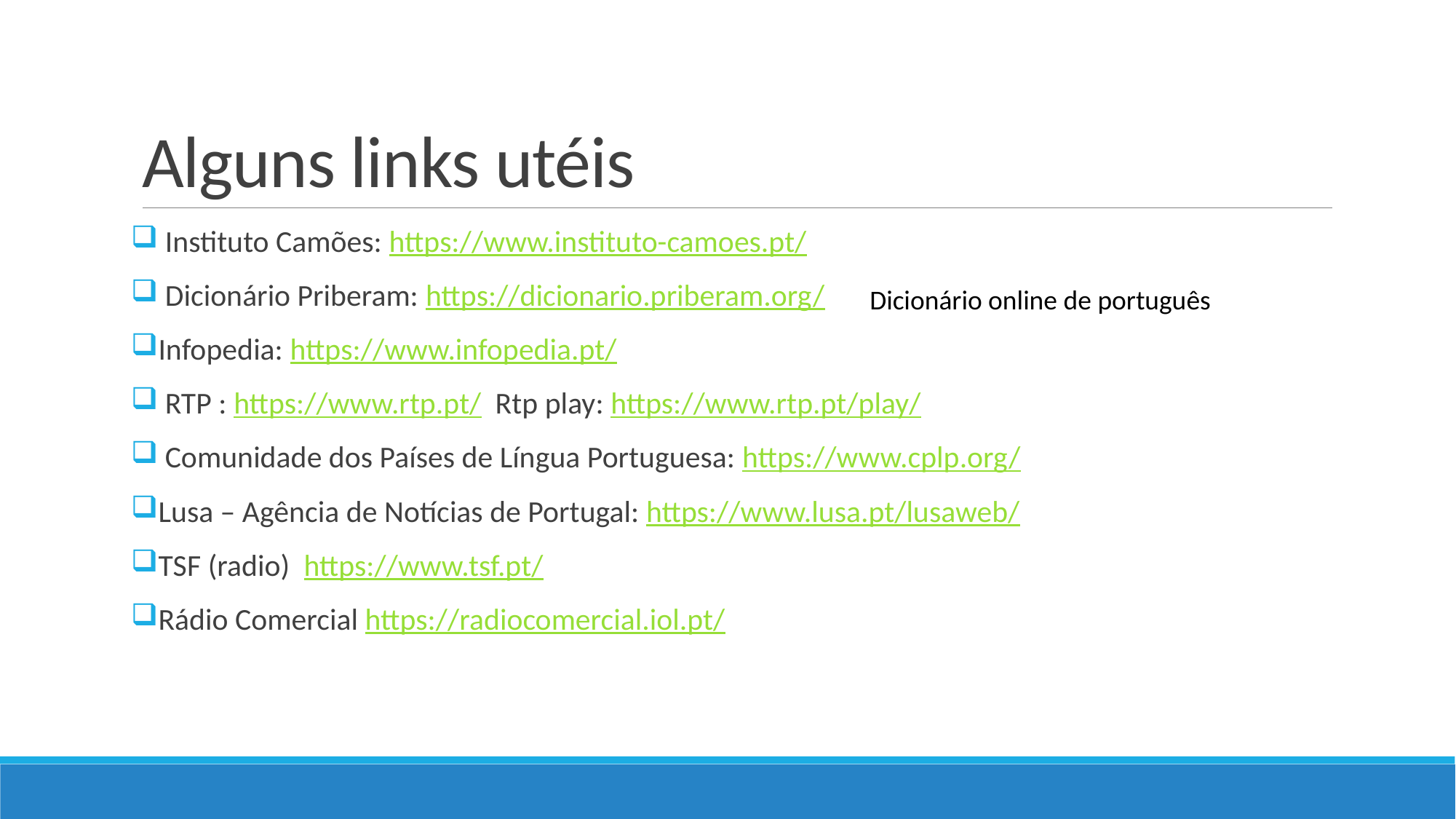

# Alguns links utéis
 Instituto Camões: https://www.instituto-camoes.pt/
 Dicionário Priberam: https://dicionario.priberam.org/
Infopedia: https://www.infopedia.pt/
 RTP : https://www.rtp.pt/  Rtp play: https://www.rtp.pt/play/
 Comunidade dos Países de Língua Portuguesa: https://www.cplp.org/
Lusa – Agência de Notícias de Portugal: https://www.lusa.pt/lusaweb/
TSF (radio)  https://www.tsf.pt/
Rádio Comercial https://radiocomercial.iol.pt/

Dicionário online de português